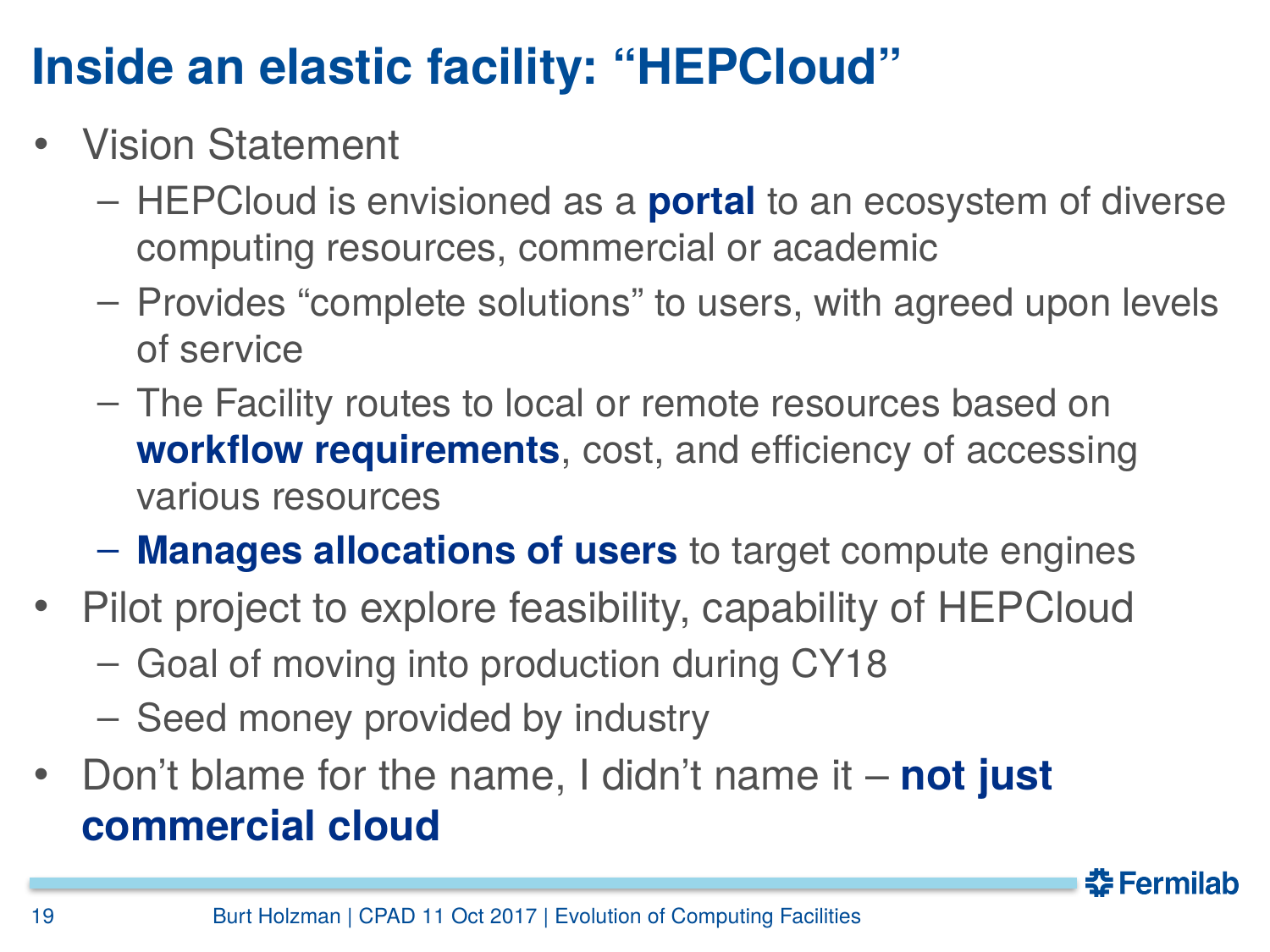

# Inside an elastic facility: “HEPCloud”
Vision Statement
HEPCloud is envisioned as a portal to an ecosystem of diverse computing resources, commercial or academic
Provides “complete solutions” to users, with agreed upon levels of service
The Facility routes to local or remote resources based on workflow requirements, cost, and efficiency of accessing various resources
Manages allocations of users to target compute engines
Pilot project to explore feasibility, capability of HEPCloud
Goal of moving into production during CY18
Seed money provided by industry
Don’t blame for the name, I didn’t name it – not just commercial cloud

19
Burt Holzman | CPAD 11 Oct 2017 | Evolution of Computing Facilities